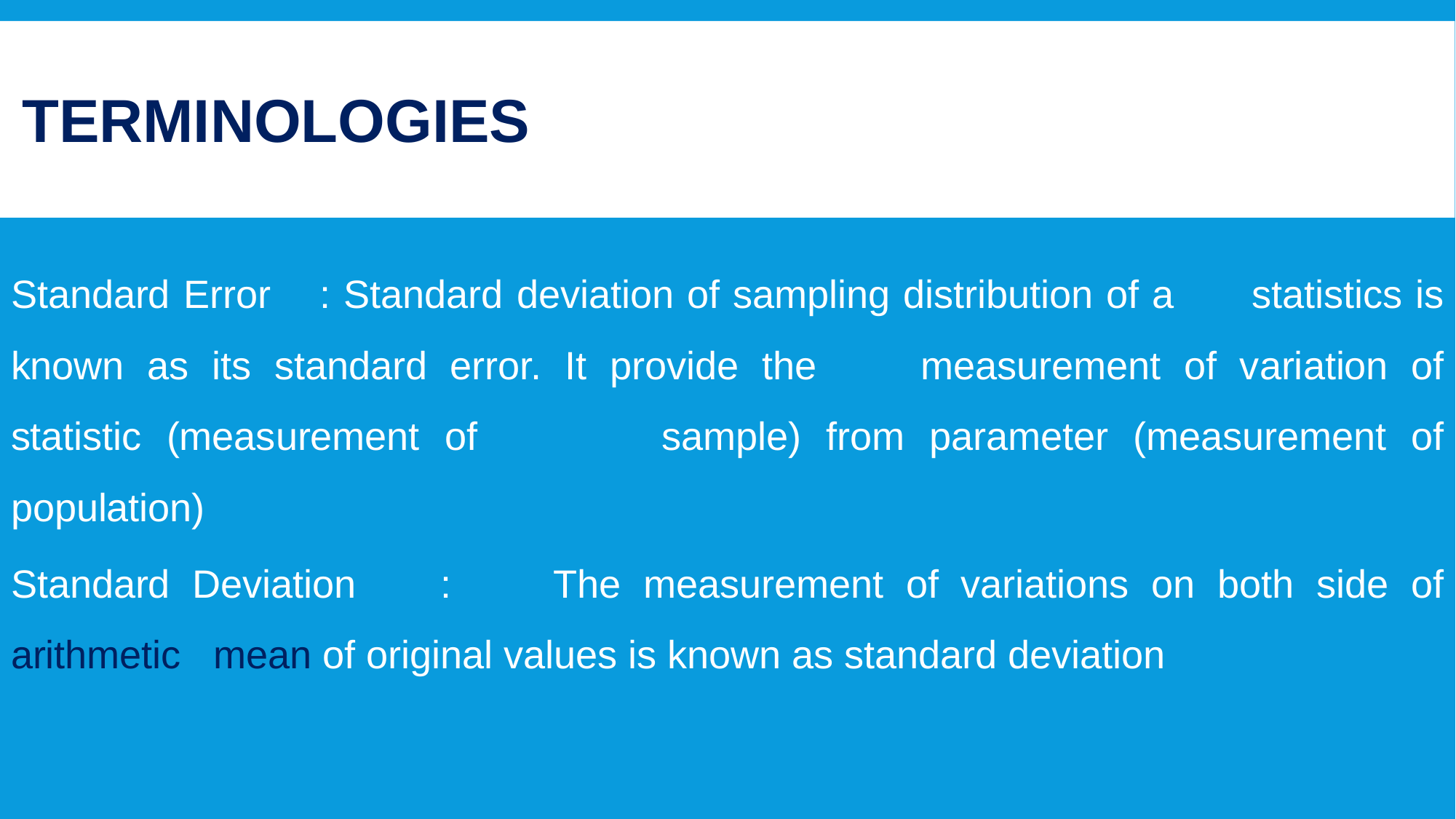

# Terminologies
Standard Error 		: Standard deviation of sampling distribution of a 						statistics is known as its standard error. It provide the 						measurement of variation of statistic (measurement of 					sample) from parameter (measurement of population)
Standard Deviation 	: 	The measurement of variations on both side of arithmetic 					mean of original values is known as standard deviation